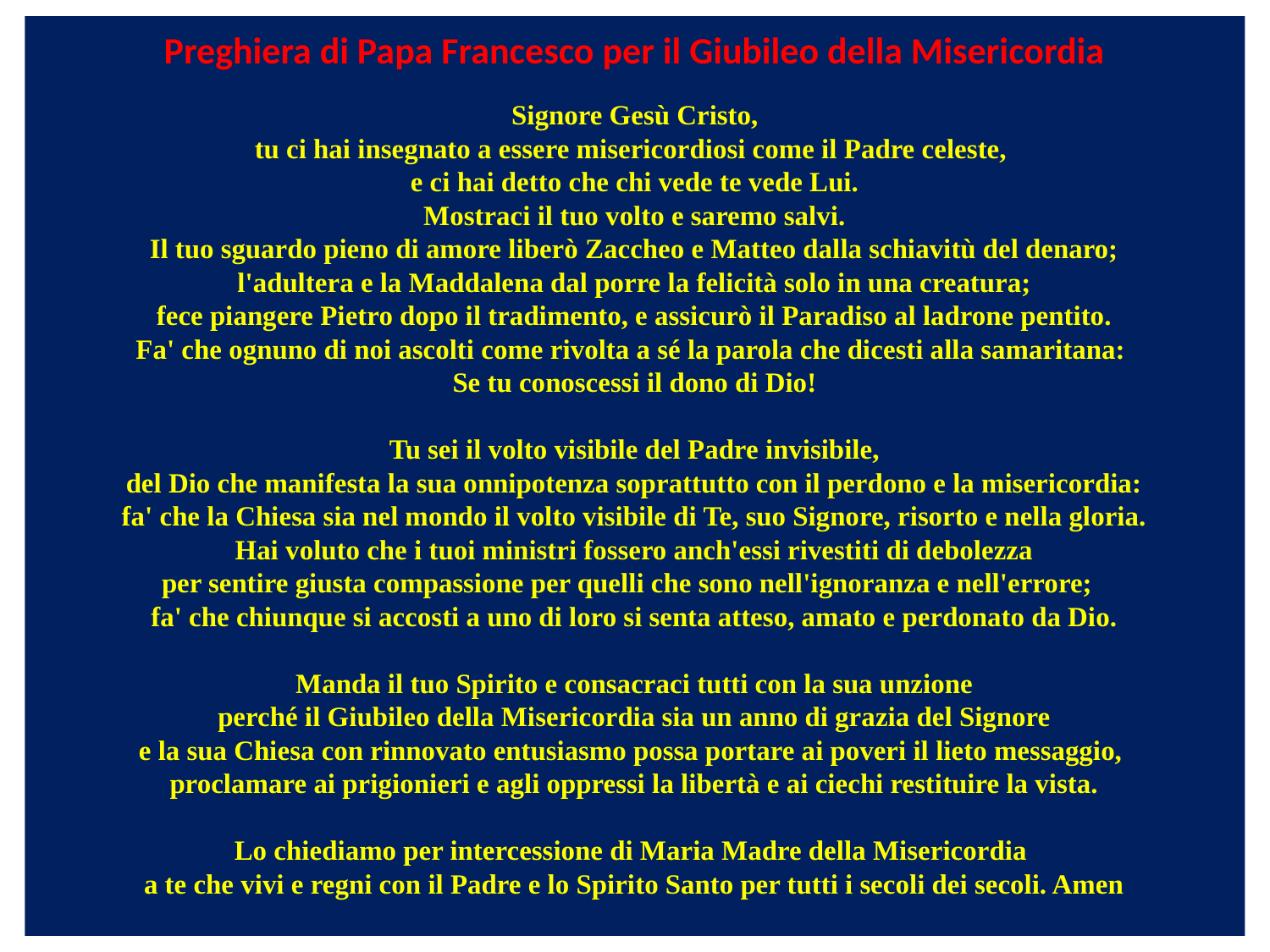

# Preghiera di Papa Francesco per il Giubileo della Misericordia Signore Gesù Cristo, tu ci hai insegnato a essere misericordiosi come il Padre celeste, e ci hai detto che chi vede te vede Lui. Mostraci il tuo volto e saremo salvi. Il tuo sguardo pieno di amore liberò Zaccheo e Matteo dalla schiavitù del denaro; l'adultera e la Maddalena dal porre la felicità solo in una creatura; fece piangere Pietro dopo il tradimento, e assicurò il Paradiso al ladrone pentito. Fa' che ognuno di noi ascolti come rivolta a sé la parola che dicesti alla samaritana: Se tu conoscessi il dono di Dio! Tu sei il volto visibile del Padre invisibile, del Dio che manifesta la sua onnipotenza soprattutto con il perdono e la misericordia: fa' che la Chiesa sia nel mondo il volto visibile di Te, suo Signore, risorto e nella gloria. Hai voluto che i tuoi ministri fossero anch'essi rivestiti di debolezza per sentire giusta compassione per quelli che sono nell'ignoranza e nell'errore; fa' che chiunque si accosti a uno di loro si senta atteso, amato e perdonato da Dio. Manda il tuo Spirito e consacraci tutti con la sua unzione perché il Giubileo della Misericordia sia un anno di grazia del Signore e la sua Chiesa con rinnovato entusiasmo possa portare ai poveri il lieto messaggio, proclamare ai prigionieri e agli oppressi la libertà e ai ciechi restituire la vista. Lo chiediamo per intercessione di Maria Madre della Misericordia a te che vivi e regni con il Padre e lo Spirito Santo per tutti i secoli dei secoli. Amen